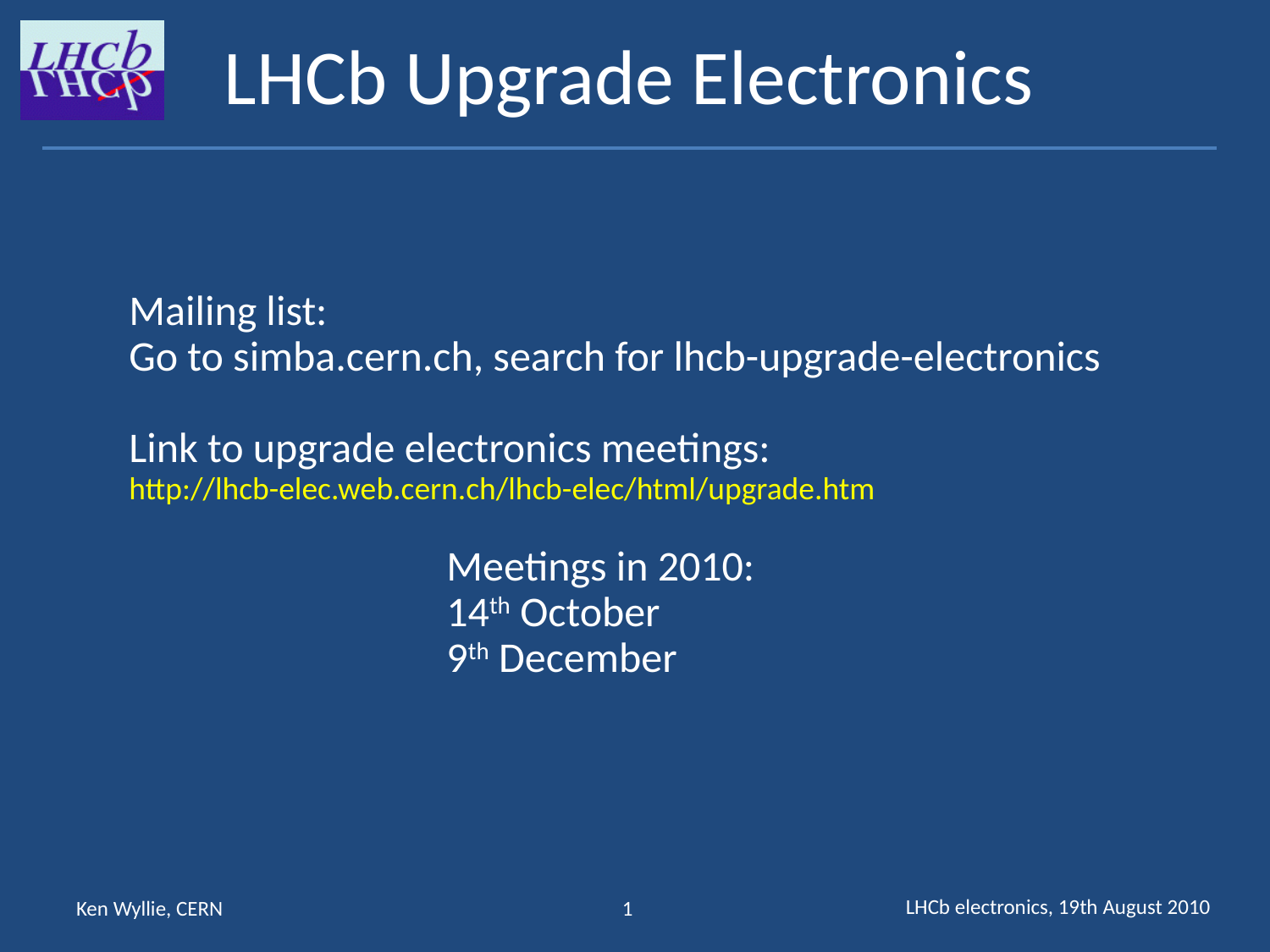

LHCb Upgrade Electronics
Mailing list:
Go to simba.cern.ch, search for lhcb-upgrade-electronics

Link to upgrade electronics meetings:
http://lhcb-elec.web.cern.ch/lhcb-elec/html/upgrade.htm

Meetings in 2010:
14th October
9th December

LHCb electronics, 19th August 2010
Ken Wyllie, CERN
1